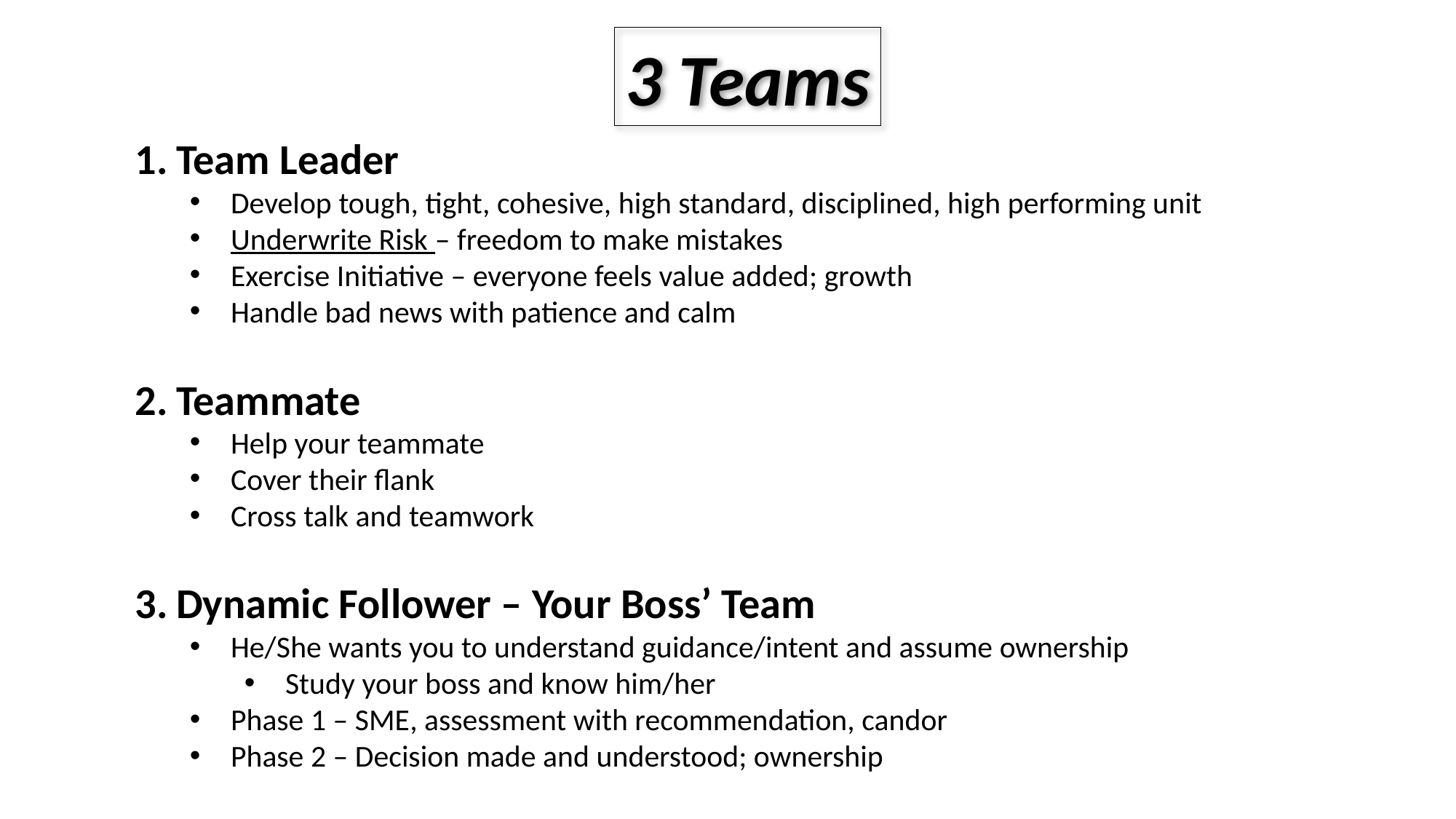

3 Teams
Team Leader
Develop tough, tight, cohesive, high standard, disciplined, high performing unit
Underwrite Risk – freedom to make mistakes
Exercise Initiative – everyone feels value added; growth
Handle bad news with patience and calm

Teammate
Help your teammate
Cover their flank
Cross talk and teamwork

Dynamic Follower – Your Boss’ Team
He/She wants you to understand guidance/intent and assume ownership
Study your boss and know him/her
Phase 1 – SME, assessment with recommendation, candor
Phase 2 – Decision made and understood; ownership